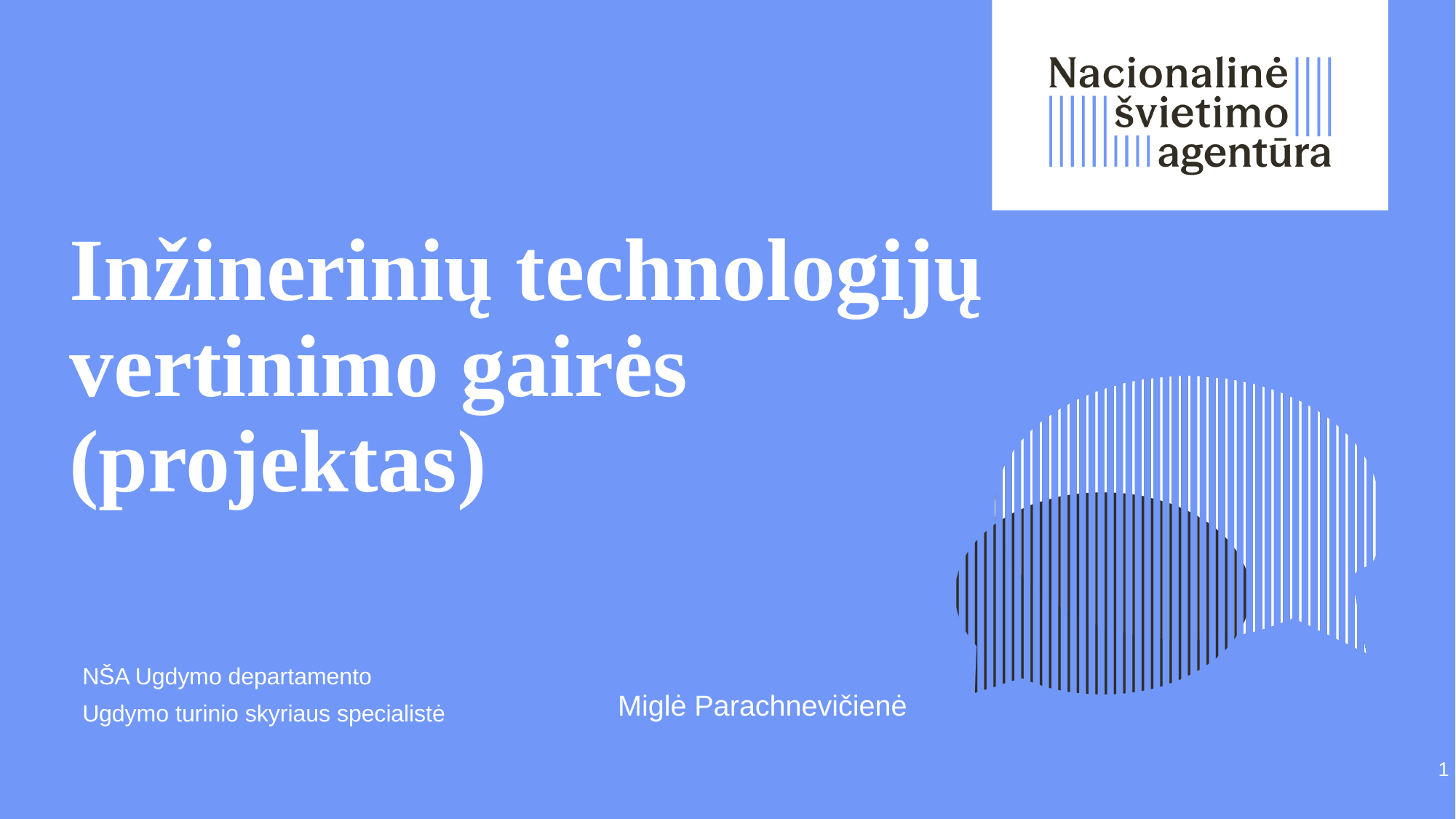

# Inžinerinių technologijų vertinimo gairės (projektas)
NŠA Ugdymo departamento
Ugdymo turinio skyriaus specialistė
Miglė Parachnevičienė
1